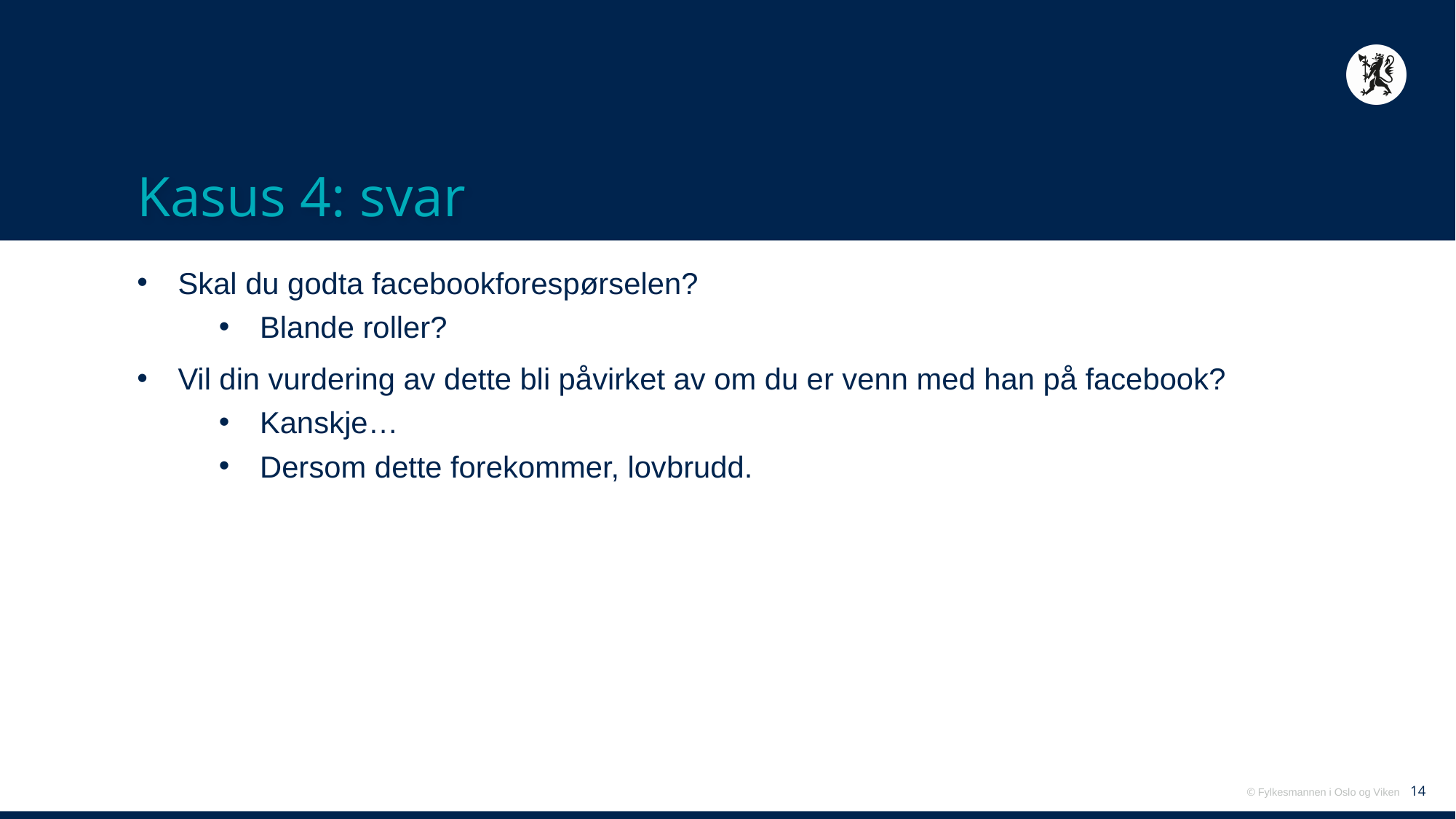

# Kasus 4: svar
Skal du godta facebookforespørselen?
Blande roller?
Vil din vurdering av dette bli påvirket av om du er venn med han på facebook?
Kanskje…
Dersom dette forekommer, lovbrudd.